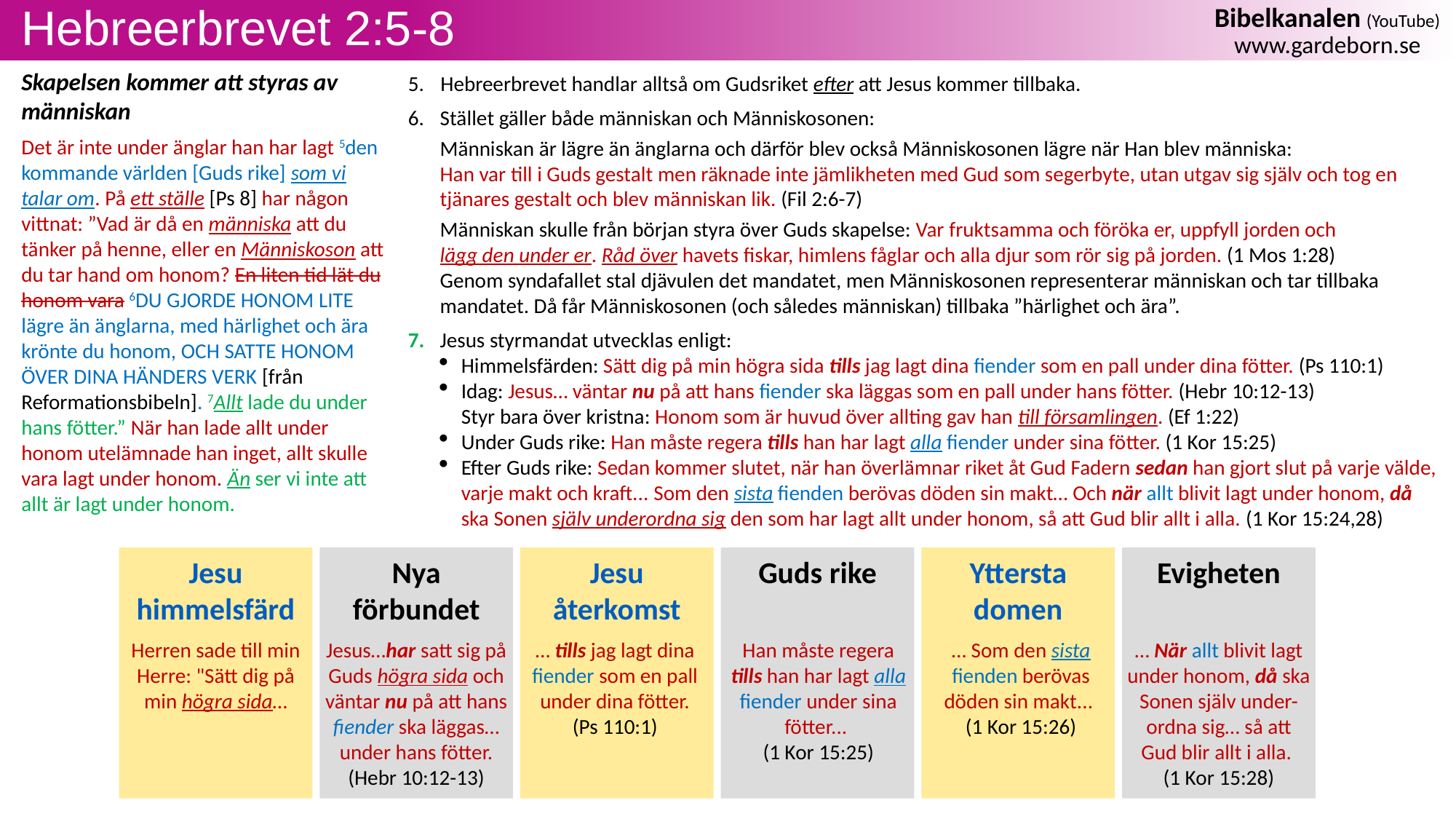

# Hebreerbrevet 2:5-8
Skapelsen kommer att styras av människan
Det är inte under änglar han har lagt 5den kommande världen [Guds rike] som vi talar om. På ett ställe [Ps 8] har någon vittnat: ”Vad är då en människa att du tänker på henne, eller en Människoson att du tar hand om honom? En liten tid lät du honom vara 6Du gjorde honom lite lägre än änglarna, med härlighet och ära krönte du honom, och satte honom över dina händers verk [från Reformationsbibeln]. 7Allt lade du under hans fötter.” När han lade allt under honom utelämnade han inget, allt skulle vara lagt under honom. Än ser vi inte att allt är lagt under honom.
5.	Hebreerbrevet handlar alltså om Gudsriket efter att Jesus kommer tillbaka.
Stället gäller både människan och Människosonen:
	Människan är lägre än änglarna och därför blev också Människosonen lägre när Han blev människa:
Han var till i Guds gestalt men räknade inte jämlikheten med Gud som segerbyte, utan utgav sig själv och tog en tjänares gestalt och blev människan lik. (Fil 2:6-7)
	Människan skulle från början styra över Guds skapelse: Var fruktsamma och föröka er, uppfyll jorden och
lägg den under er. Råd över havets fiskar, himlens fåglar och alla djur som rör sig på jorden. (1 Mos 1:28)
Genom syndafallet stal djävulen det mandatet, men Människosonen representerar människan och tar tillbaka mandatet. Då får Människosonen (och således människan) tillbaka ”härlighet och ära”.
7.	Jesus styrmandat utvecklas enligt:
Himmelsfärden: Sätt dig på min högra sida tills jag lagt dina fiender som en pall under dina fötter. (Ps 110:1)
Idag: Jesus… väntar nu på att hans fiender ska läggas som en pall under hans fötter. (Hebr 10:12-13)
Styr bara över kristna: Honom som är huvud över allting gav han till församlingen. (Ef 1:22)
Under Guds rike: Han måste regera tills han har lagt alla fiender under sina fötter. (1 Kor 15:25)
Efter Guds rike: Sedan kommer slutet, när han överlämnar riket åt Gud Fadern sedan han gjort slut på varje välde, varje makt och kraft... Som den sista fienden berövas döden sin makt… Och när allt blivit lagt under honom, då ska Sonen själv underordna sig den som har lagt allt under honom, så att Gud blir allt i alla. (1 Kor 15:24,28)
Jesu
himmelsfärd
Nya
förbundet
Jesu
återkomst
Guds rike
Yttersta
domen
Evigheten
Herren sade till min Herre: "Sätt dig på min högra sida…
Jesus…har satt sig på Guds högra sida och väntar nu på att hans fiender ska läggas… under hans fötter.
(Hebr 10:12-13)
… tills jag lagt dina fiender som en pall under dina fötter.
(Ps 110:1)
Han måste regera tills han har lagt alla fiender under sina fötter...
(1 Kor 15:25)
… Som den sista fienden berövas döden sin makt...
(1 Kor 15:26)
… När allt blivit lagt under honom, då ska Sonen själv under-ordna sig… så att Gud blir allt i alla.
(1 Kor 15:28)